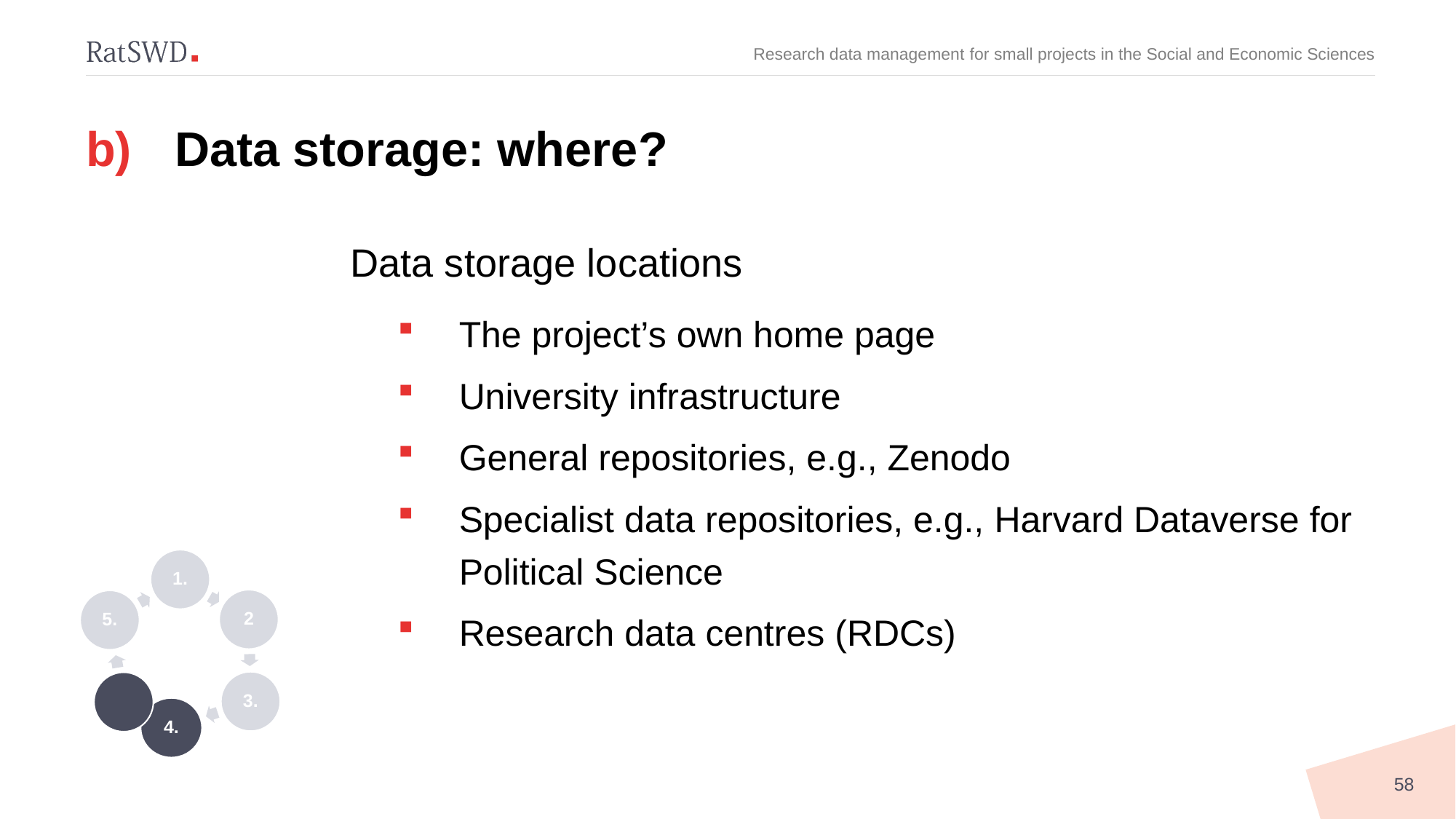

# Data storage: where?
Data storage locations
The project’s own home page
University infrastructure
General repositories, e.g., Zenodo
Specialist data repositories, e.g., Harvard Dataverse for Political Science
Research data centres (RDCs)
1.

2

3.

4.

5.

58